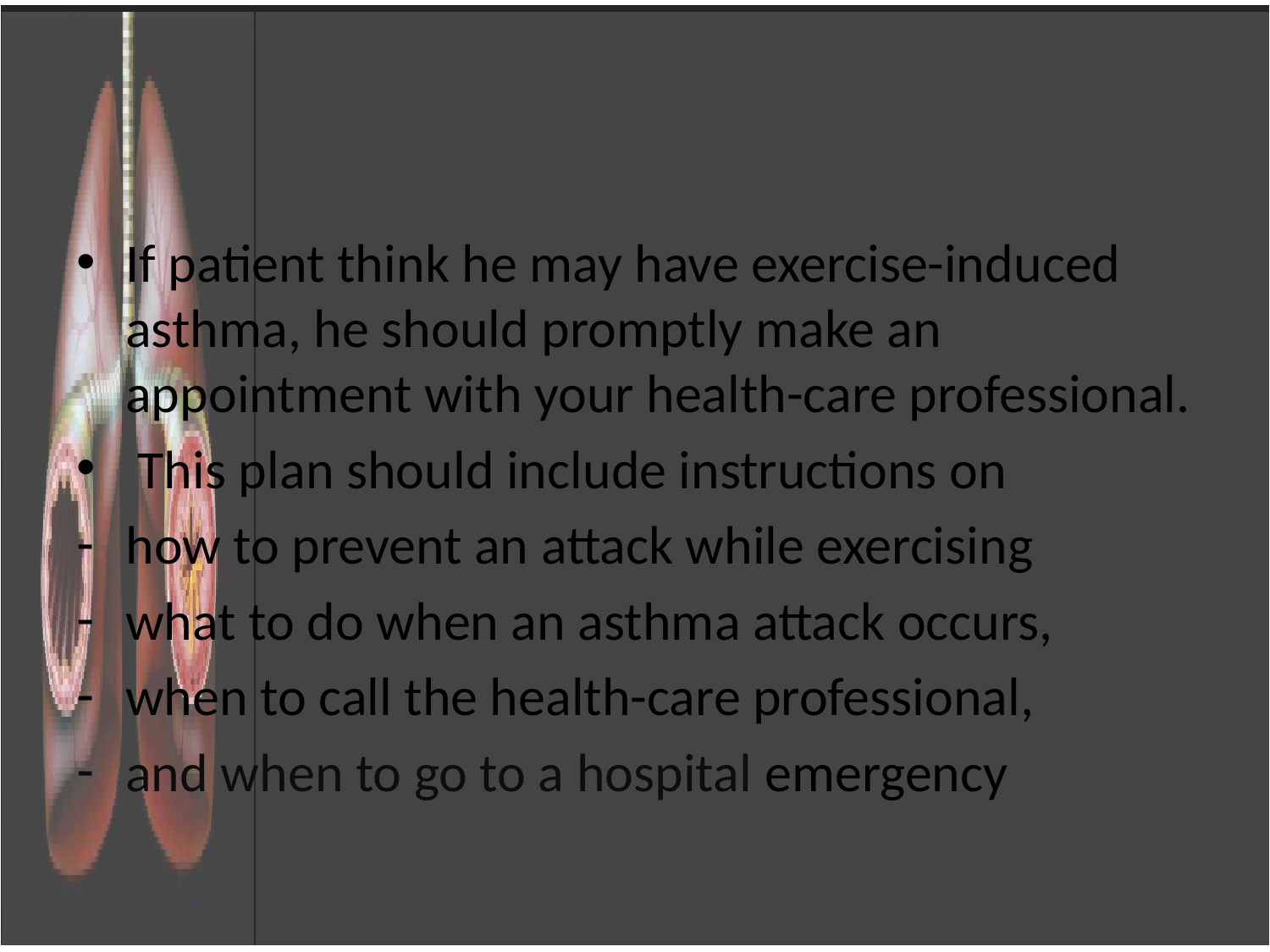

If patient think he may have exercise-induced asthma, he should promptly make an appointment with your health-care professional.
 This plan should include instructions on
how to prevent an attack while exercising
what to do when an asthma attack occurs,
when to call the health-care professional,
and when to go to a hospital emergency